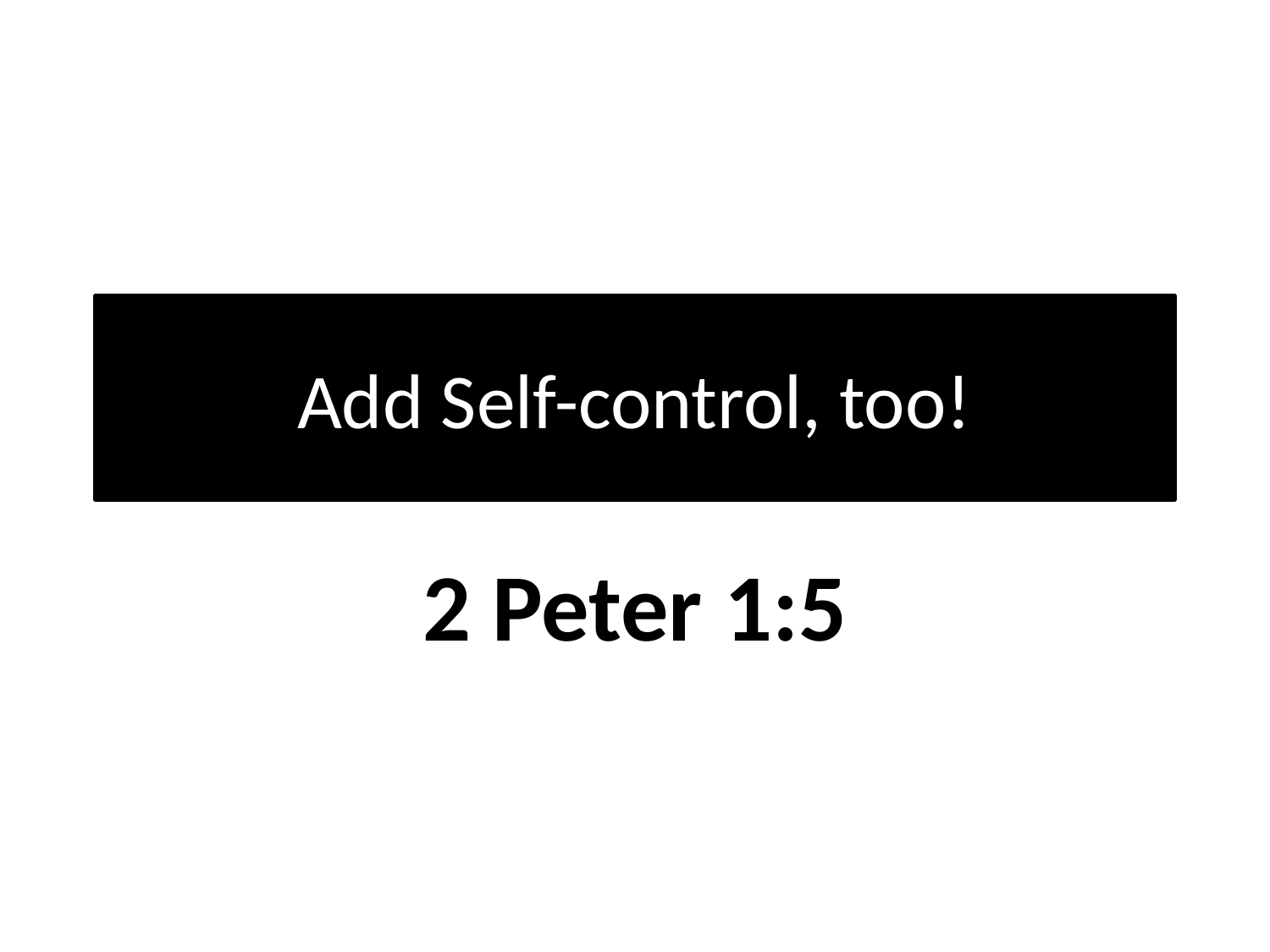

# Add Self-control, too!
2 Peter 1:5